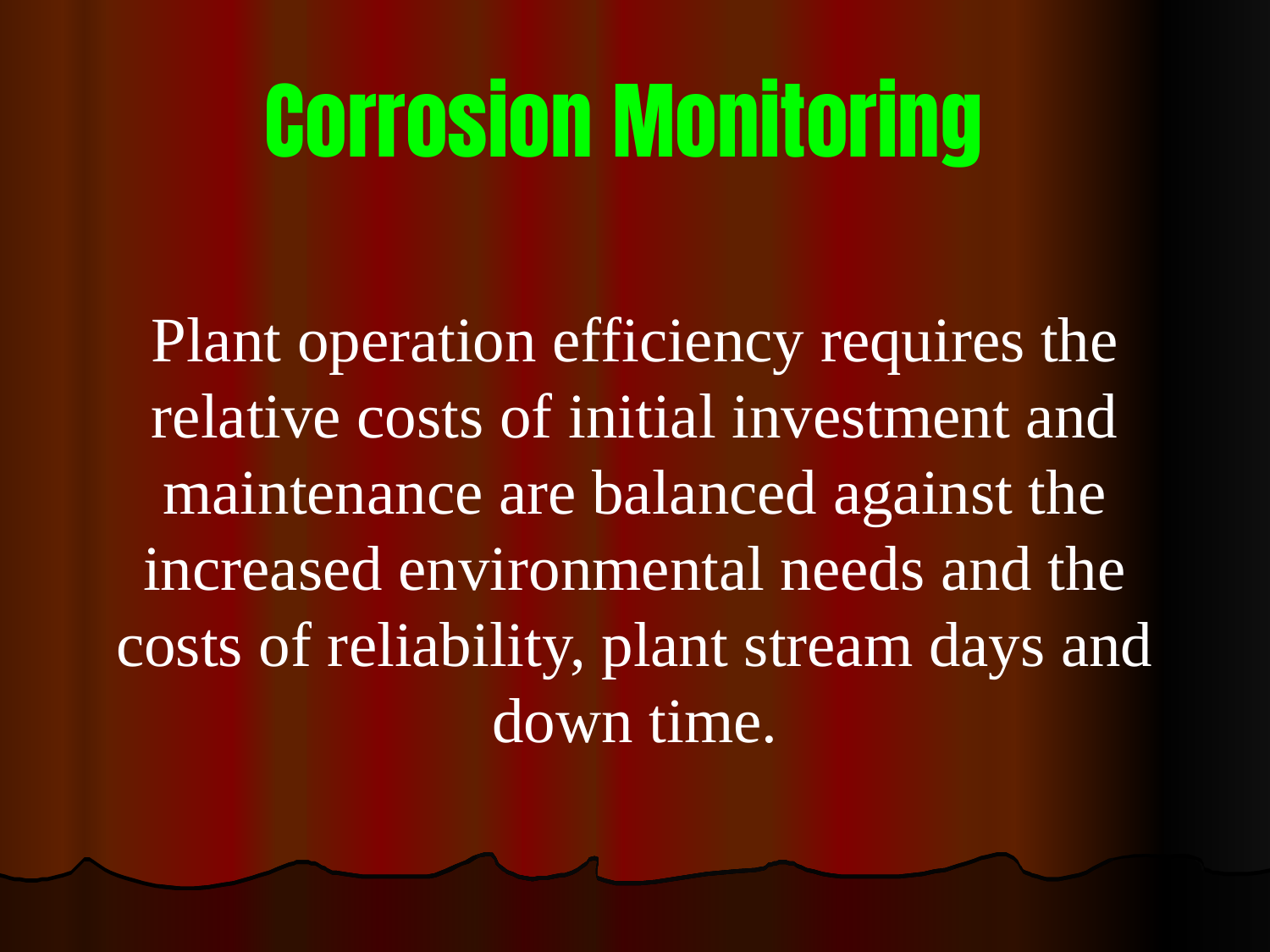

# Corrosion Monitoring

Plant operation efficiency requires the relative costs of initial investment and maintenance are balanced against the increased environmental needs and the costs of reliability, plant stream days and down time.